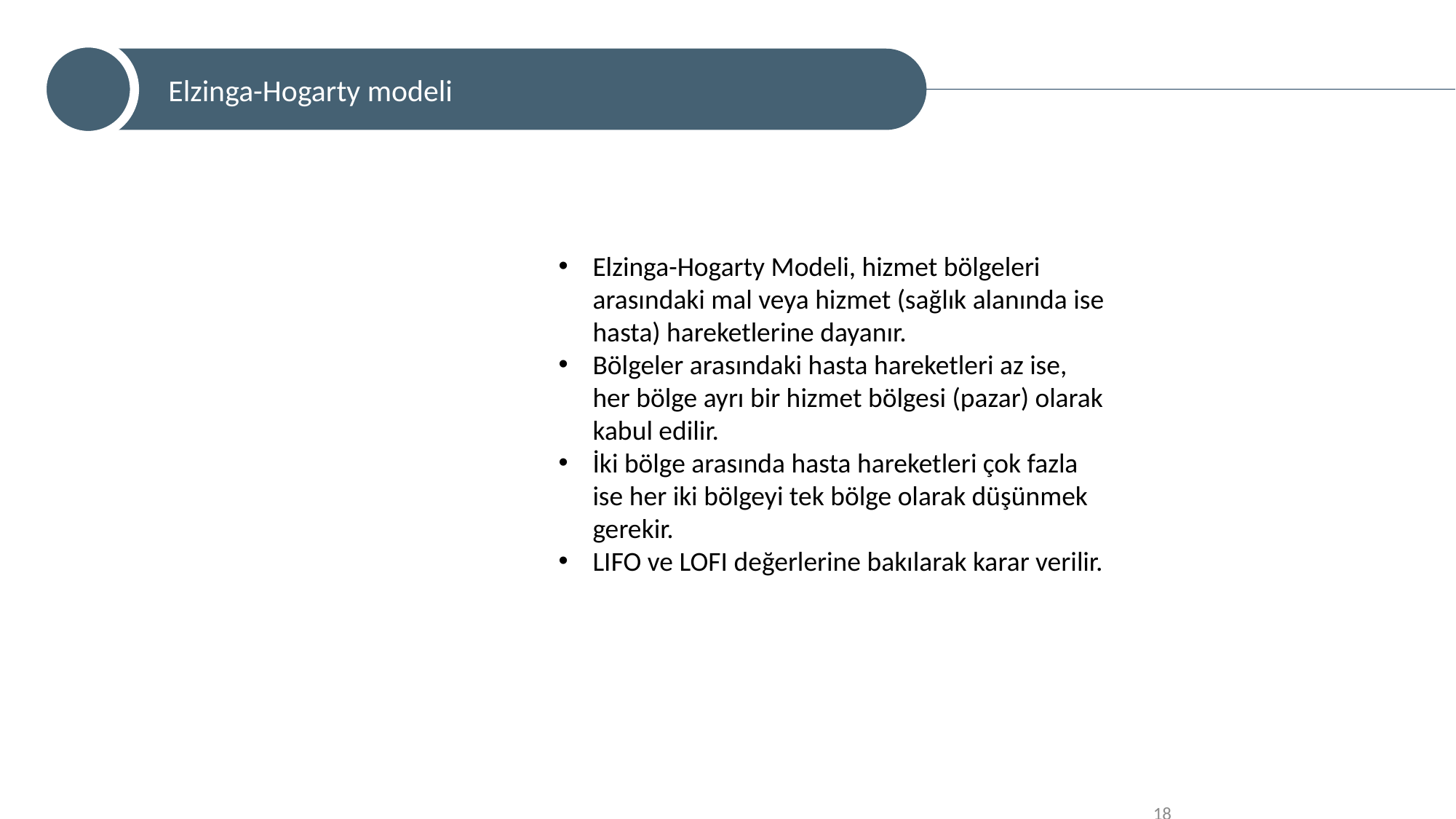

Elzinga-Hogarty modeli
Elzinga-Hogarty Modeli, hizmet bölgeleri arasındaki mal veya hizmet (sağlık alanında ise hasta) hareketlerine dayanır.
Bölgeler arasındaki hasta hareketleri az ise, her bölge ayrı bir hizmet bölgesi (pazar) olarak kabul edilir.
İki bölge arasında hasta hareketleri çok fazla ise her iki bölgeyi tek bölge olarak düşünmek gerekir.
LIFO ve LOFI değerlerine bakılarak karar verilir.
18